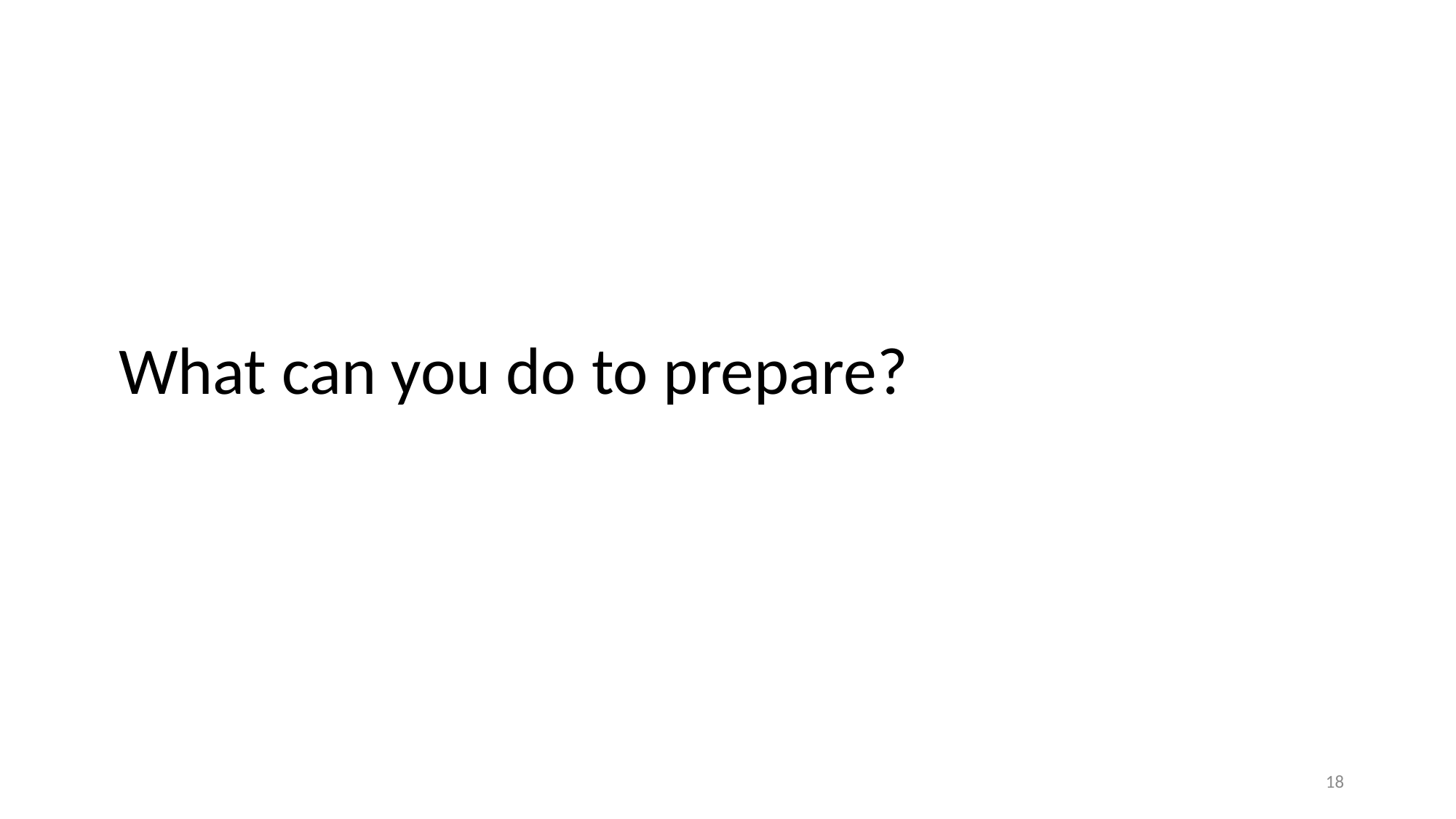

# What can you do to prepare?
18